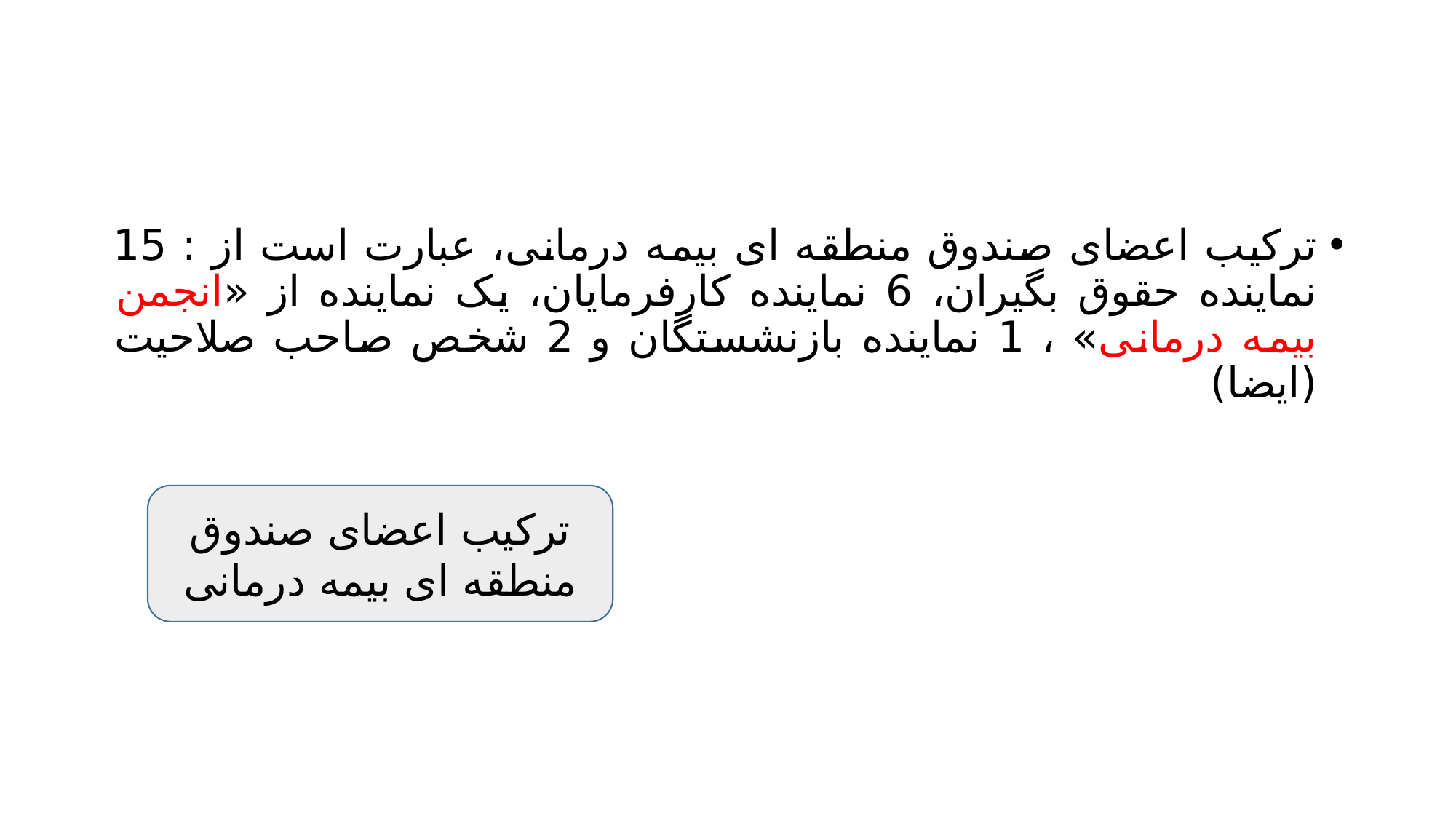

#
ترکیب اعضای صندوق منطقه ای بیمه درمانی، عبارت است از : 15 نماینده حقوق بگیران، 6 نماینده کارفرمایان، یک نماینده از «انجمن بیمه درمانی» ، 1 نماینده بازنشستگان و 2 شخص صاحب صلاحیت (ایضا)
ترکیب اعضای صندوق منطقه ای بیمه درمانی